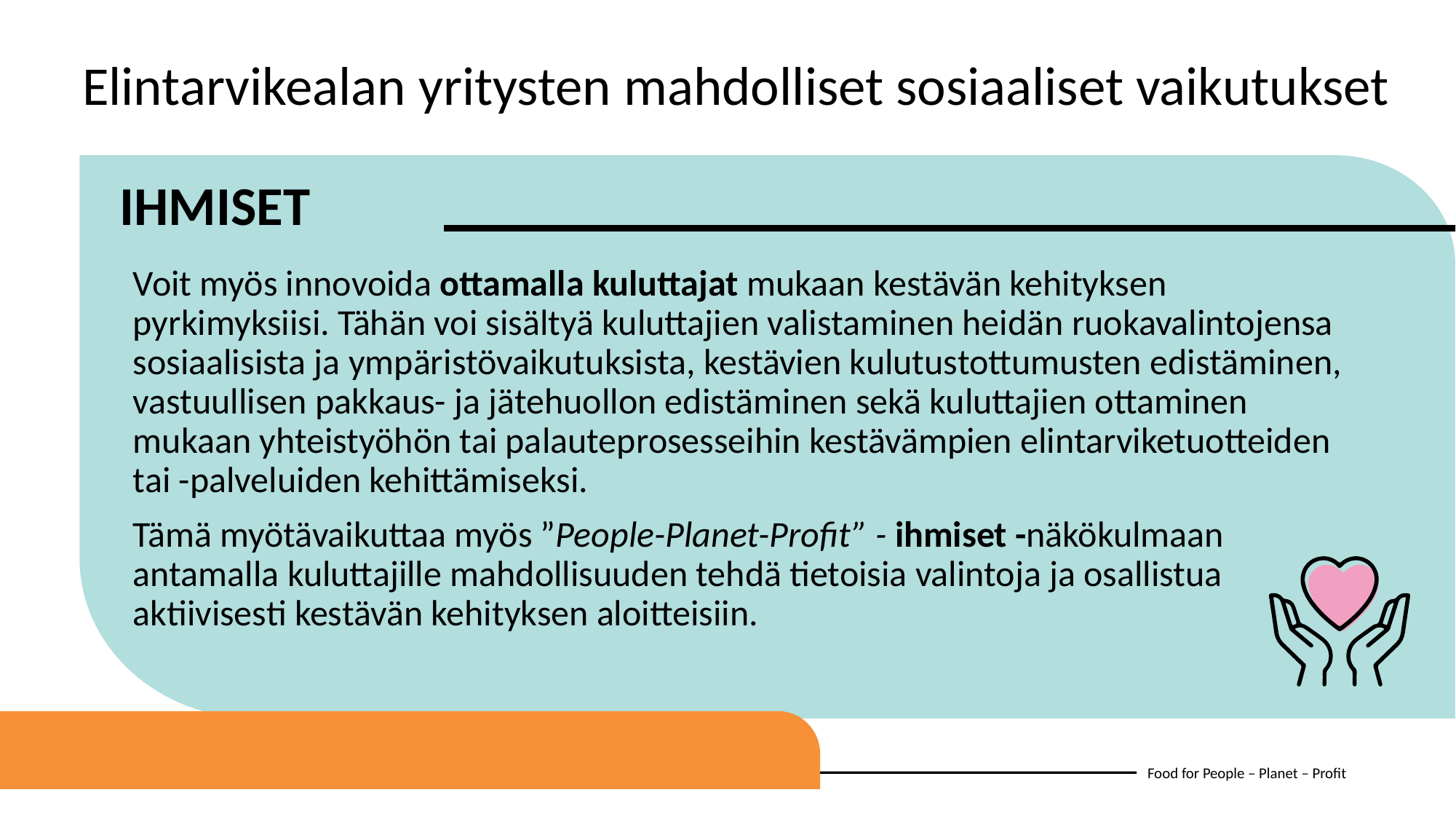

Elintarvikealan yritysten mahdolliset sosiaaliset vaikutukset
IHMISET
Voit myös innovoida ottamalla kuluttajat mukaan kestävän kehityksen pyrkimyksiisi. Tähän voi sisältyä kuluttajien valistaminen heidän ruokavalintojensa sosiaalisista ja ympäristövaikutuksista, kestävien kulutustottumusten edistäminen, vastuullisen pakkaus- ja jätehuollon edistäminen sekä kuluttajien ottaminen mukaan yhteistyöhön tai palauteprosesseihin kestävämpien elintarviketuotteiden tai -palveluiden kehittämiseksi.
Tämä myötävaikuttaa myös ”People-Planet-Profit” - ihmiset -näkökulmaan antamalla kuluttajille mahdollisuuden tehdä tietoisia valintoja ja osallistua aktiivisesti kestävän kehityksen aloitteisiin.